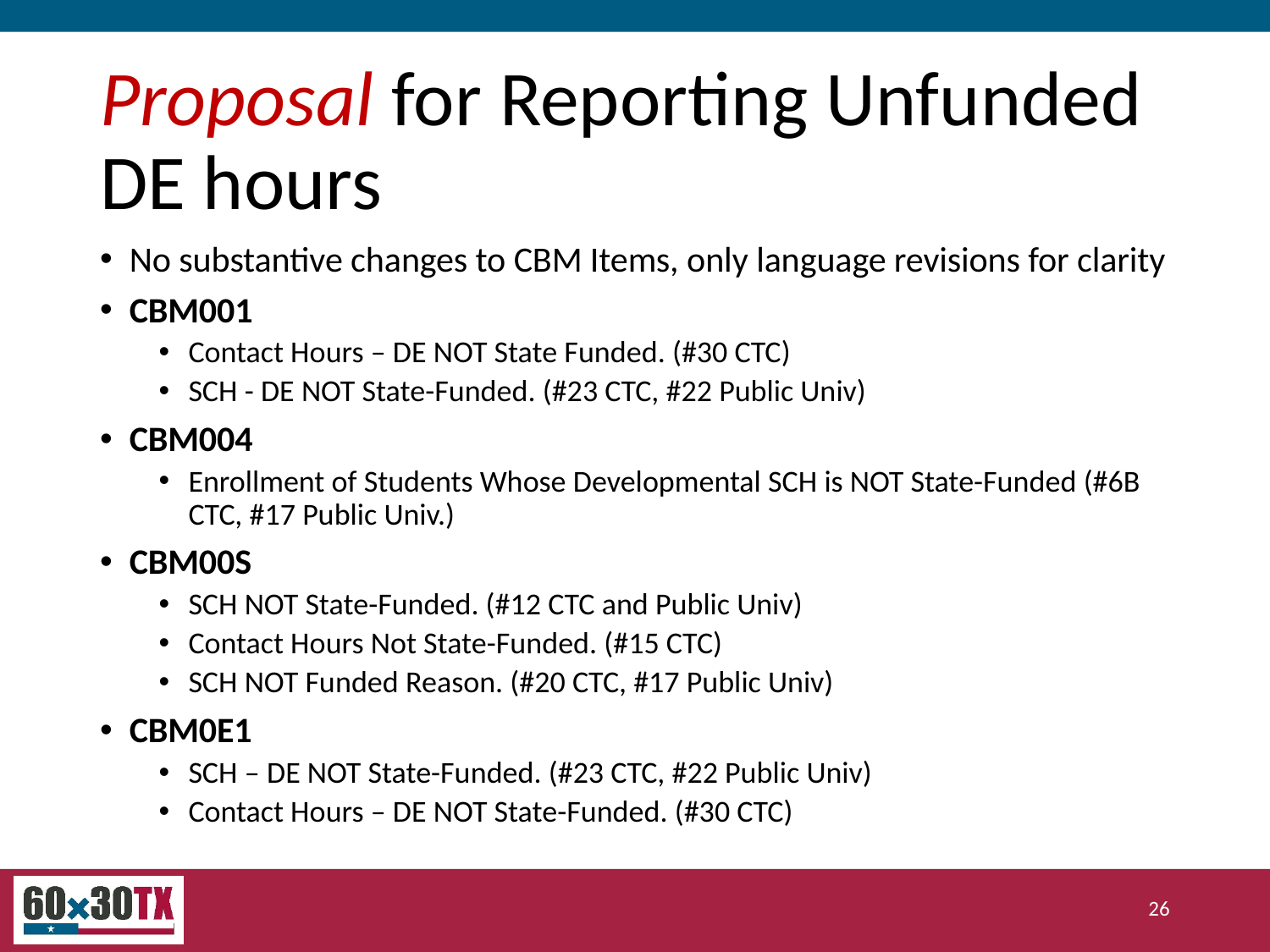

# Proposal for Reporting Unfunded DE hours
No substantive changes to CBM Items, only language revisions for clarity
CBM001
Contact Hours – DE NOT State Funded. (#30 CTC)
SCH - DE NOT State-Funded. (#23 CTC, #22 Public Univ)
CBM004
Enrollment of Students Whose Developmental SCH is NOT State-Funded (#6B CTC, #17 Public Univ.)
CBM00S
SCH NOT State-Funded. (#12 CTC and Public Univ)
Contact Hours Not State-Funded. (#15 CTC)
SCH NOT Funded Reason. (#20 CTC, #17 Public Univ)
CBM0E1
SCH – DE NOT State-Funded. (#23 CTC, #22 Public Univ)
Contact Hours – DE NOT State-Funded. (#30 CTC)
26